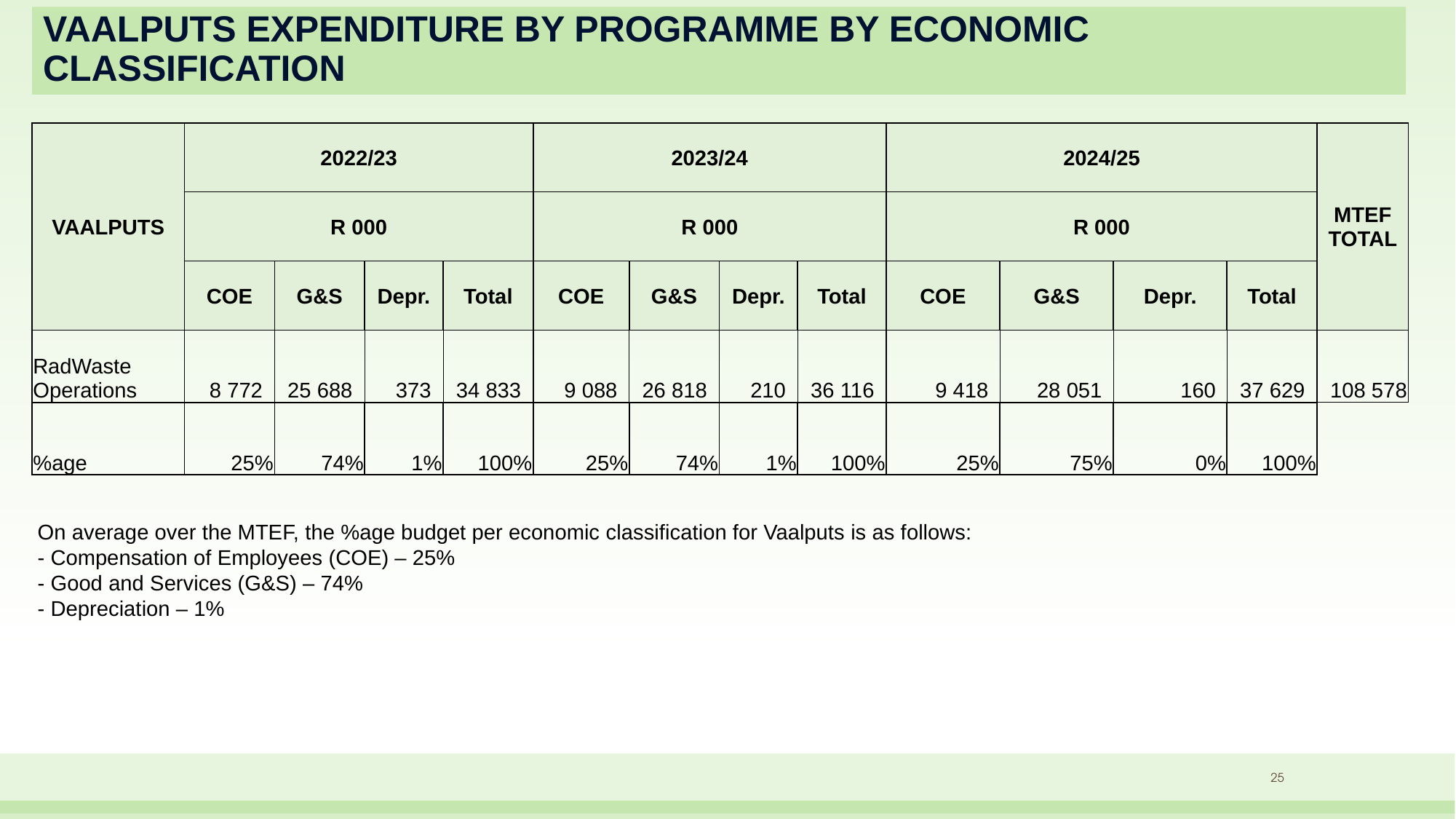

# VAALPUTS EXPENDITURE BY PROGRAMME BY ECONOMIC CLASSIFICATION

|  | 2022/23 |  |  |  | 2023/24 |  |  |  | 2024/25 |  |  |  | MTEF TOTAL |
| --- | --- | --- | --- | --- | --- | --- | --- | --- | --- | --- | --- | --- | --- |
| VAALPUTS | R 000 |  |  |  | R 000 |  |  |  | R 000 |  |  |  |  |
|  | COE | G&S | Depr. | Total | COE | G&S | Depr. | Total | COE | G&S | Depr. | Total |  |
| RadWaste Operations | 8 772 | 25 688 | 373 | 34 833 | 9 088 | 26 818 | 210 | 36 116 | 9 418 | 28 051 | 160 | 37 629 | 108 578 |
| %age | 25% | 74% | 1% | 100% | 25% | 74% | 1% | 100% | 25% | 75% | 0% | 100% |  |
On average over the MTEF, the %age budget per economic classification for Vaalputs is as follows:
- Compensation of Employees (COE) – 25%
- Good and Services (G&S) – 74%
- Depreciation – 1%

25